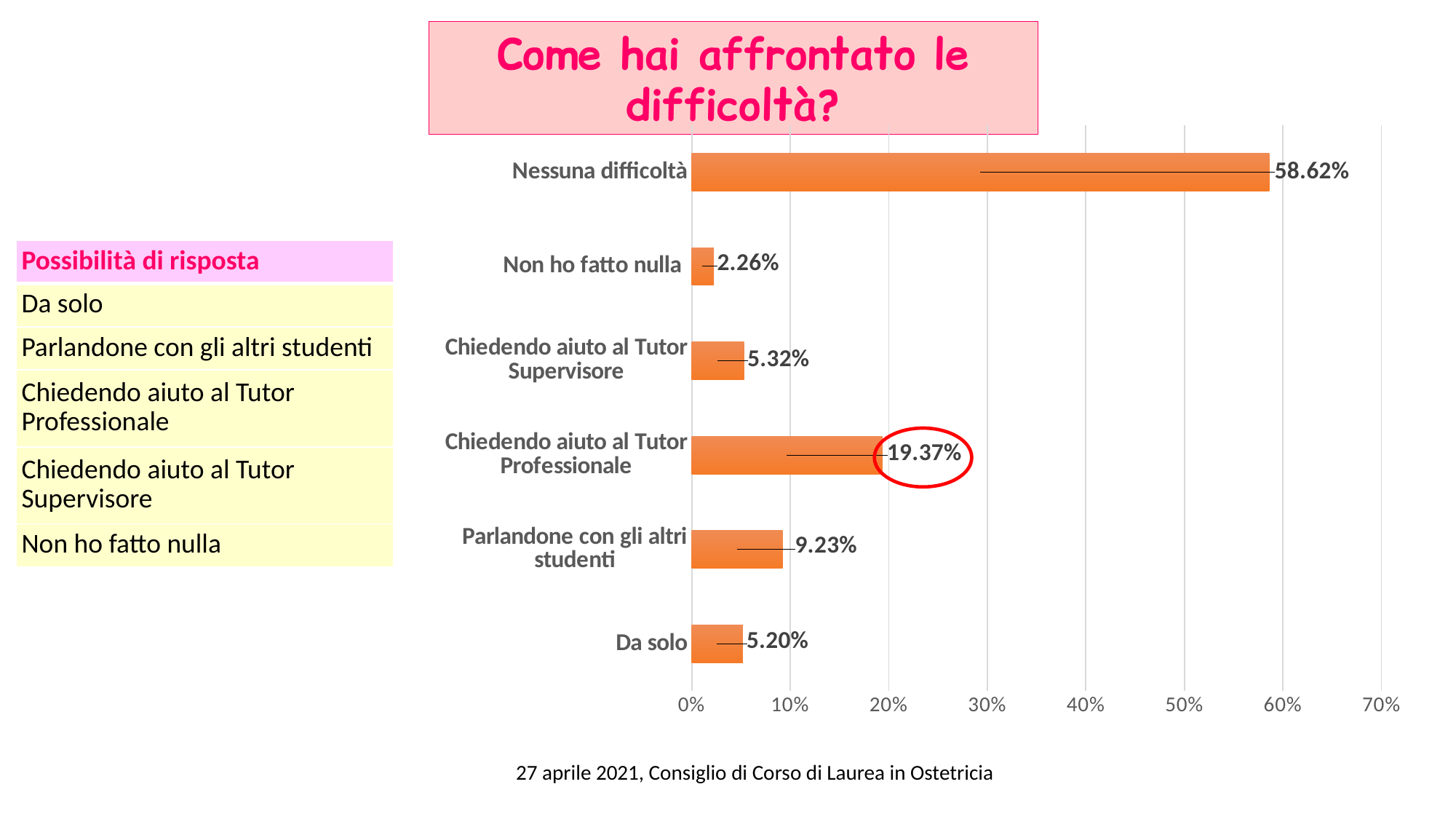

Come hai affrontato le difficoltà?

### Chart

| Category | Percent |
|---|---|
| Da solo | 0.052 |
| Parlandone con gli altri studenti | 0.09230000000000002 |
| Chiedendo aiuto al Tutor Professionale | 0.1937 |
| Chiedendo aiuto al Tutor Supervisore | 0.0532 |
| Non ho fatto nulla  | 0.022600000000000002 |
| Nessuna difficoltà | 0.5861999999999999 |

### Chart

| Category |
|---|
| Possibilità di risposta |
| --- |
| Da solo |
| Parlandone con gli altri studenti |
| Chiedendo aiuto al Tutor Professionale |
| Chiedendo aiuto al Tutor Supervisore |
| Non ho fatto nulla |
27 aprile 2021, Consiglio di Corso di Laurea in Ostetricia